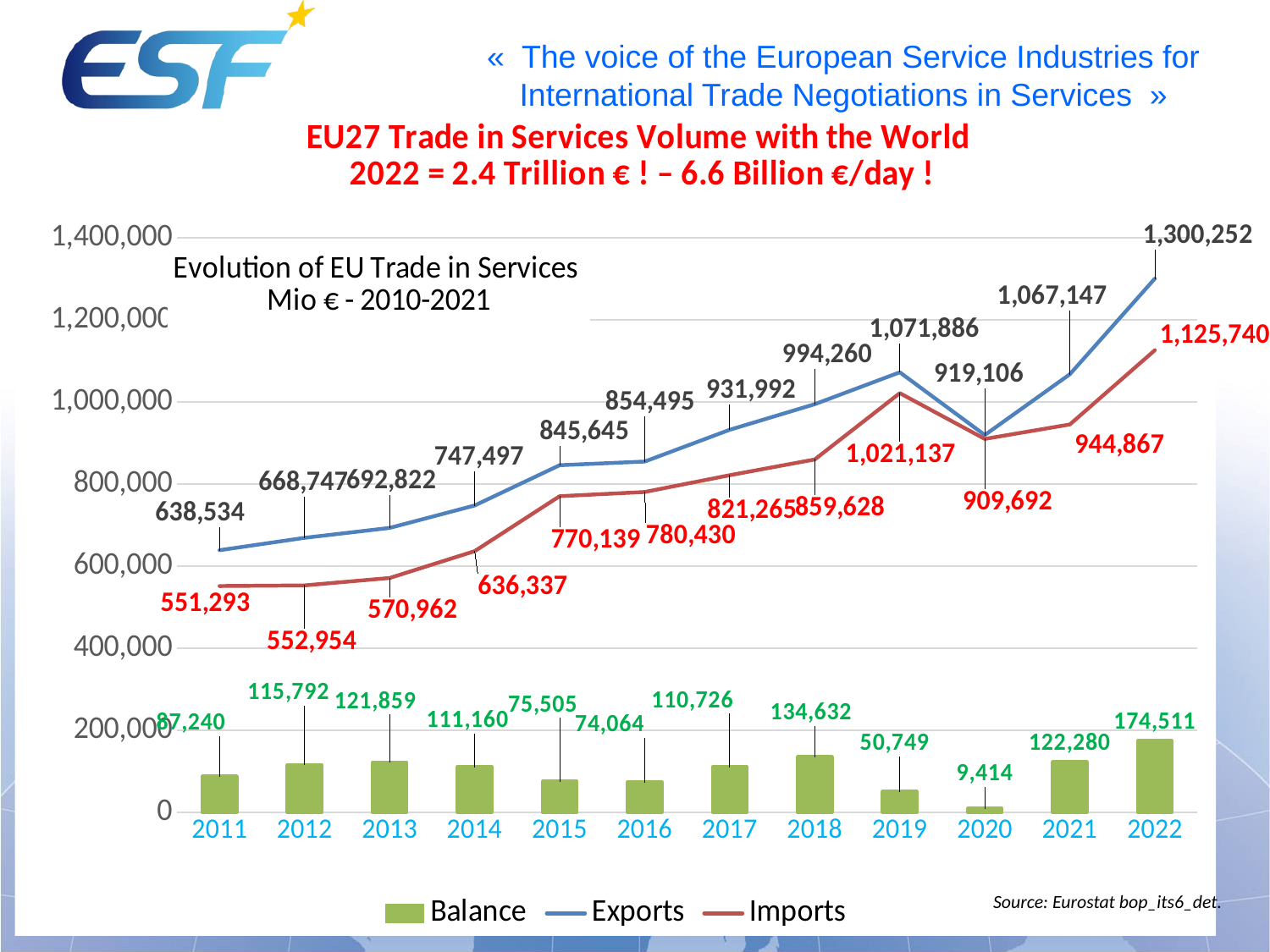

### Chart: Evolution of EU Trade in Services
Mio € - 2010-2021

| Category | Balance | Exports | Imports |
|---|---|---|---|
| 2011 | 87240.0 | 638534.0 | 551293.0 |
| 2012 | 115792.0 | 668747.0 | 552954.0 |
| 2013 | 121859.0 | 692822.0 | 570962.0 |
| 2014 | 111160.0 | 747497.0 | 636337.0 |
| 2015 | 75505.0 | 845645.0 | 770139.0 |
| 2016 | 74064.0 | 854495.0 | 780430.0 |
| 2017 | 110726.0 | 931992.0 | 821265.0 |
| 2018 | 134632.0 | 994260.0 | 859628.0 |
| 2019 | 50749.0 | 1071886.0 | 1021137.0 |
| 2020 | 9414.0 | 919106.0 | 909692.0 |
| 2021 | 122280.0 | 1067147.0 | 944867.0 |
| 2022 | 174511.0 | 1300252.0 | 1125740.0 |
Source: Eurostat bop_its6_det.